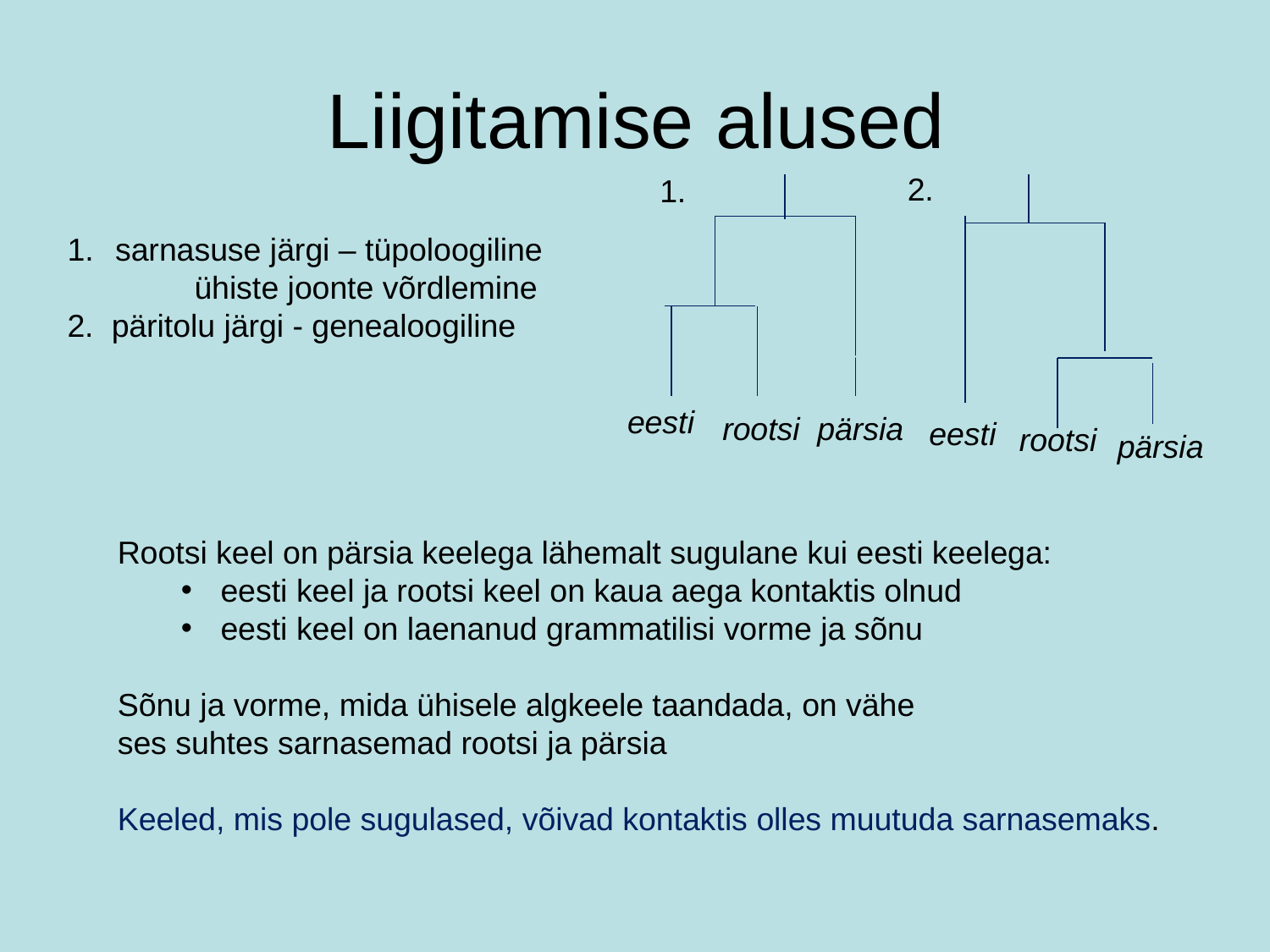

# Liigitamise alused
2.
1.
sarnasuse järgi – tüpoloogiline
	ühiste joonte võrdlemine
2.  päritolu järgi - genealoogiline
eesti
rootsi
pärsia
eesti
rootsi
pärsia
Rootsi keel on pärsia keelega lähemalt sugulane kui eesti keelega:
eesti keel ja rootsi keel on kaua aega kontaktis olnud
eesti keel on laenanud grammatilisi vorme ja sõnu

Sõnu ja vorme, mida ühisele algkeele taandada, on vähe
ses suhtes sarnasemad rootsi ja pärsia

Keeled, mis pole sugulased, võivad kontaktis olles muutuda sarnasemaks.